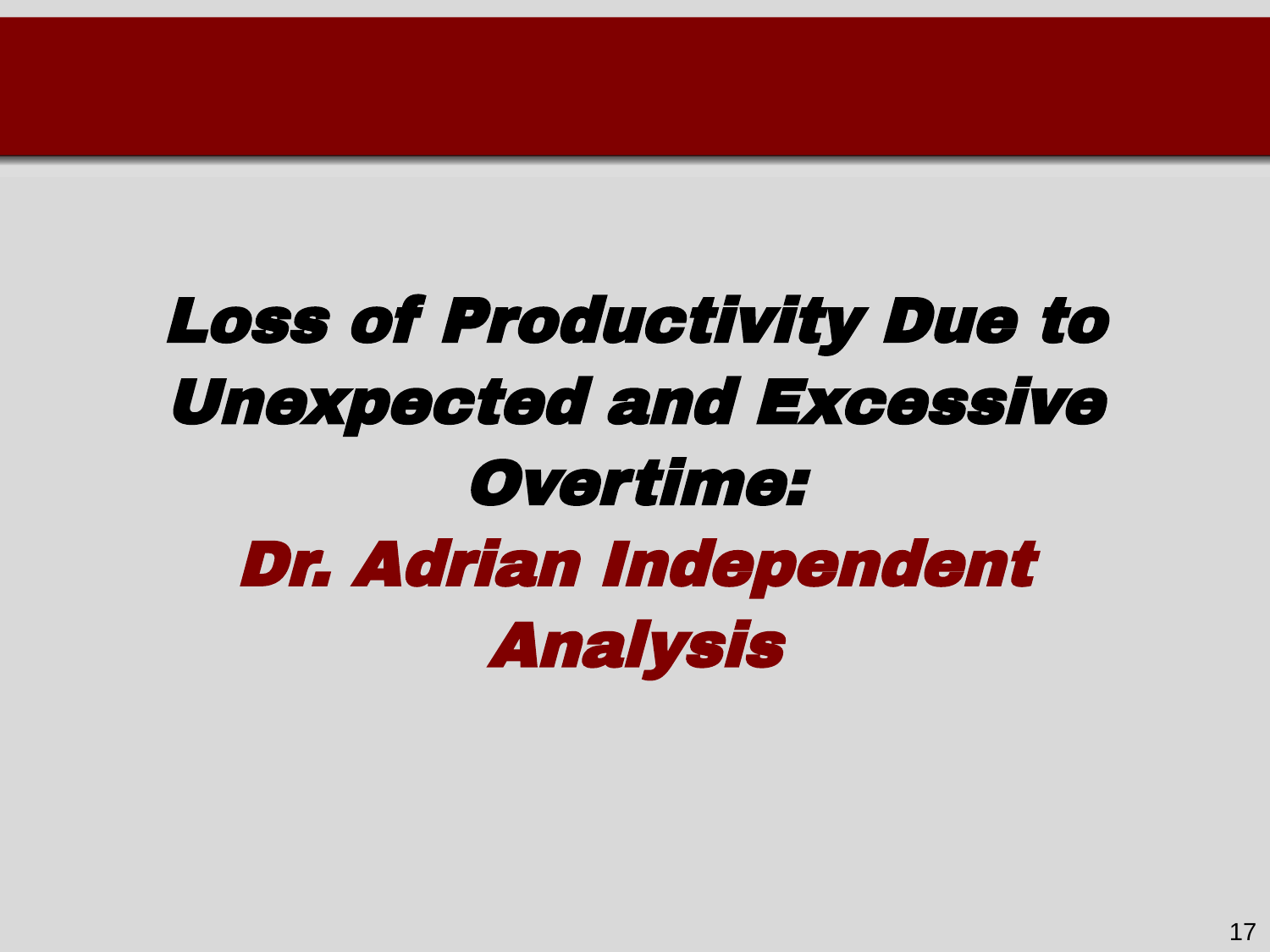

Loss of Productivity Due to Unexpected and Excessive Overtime:
Dr. Adrian Independent Analysis
17